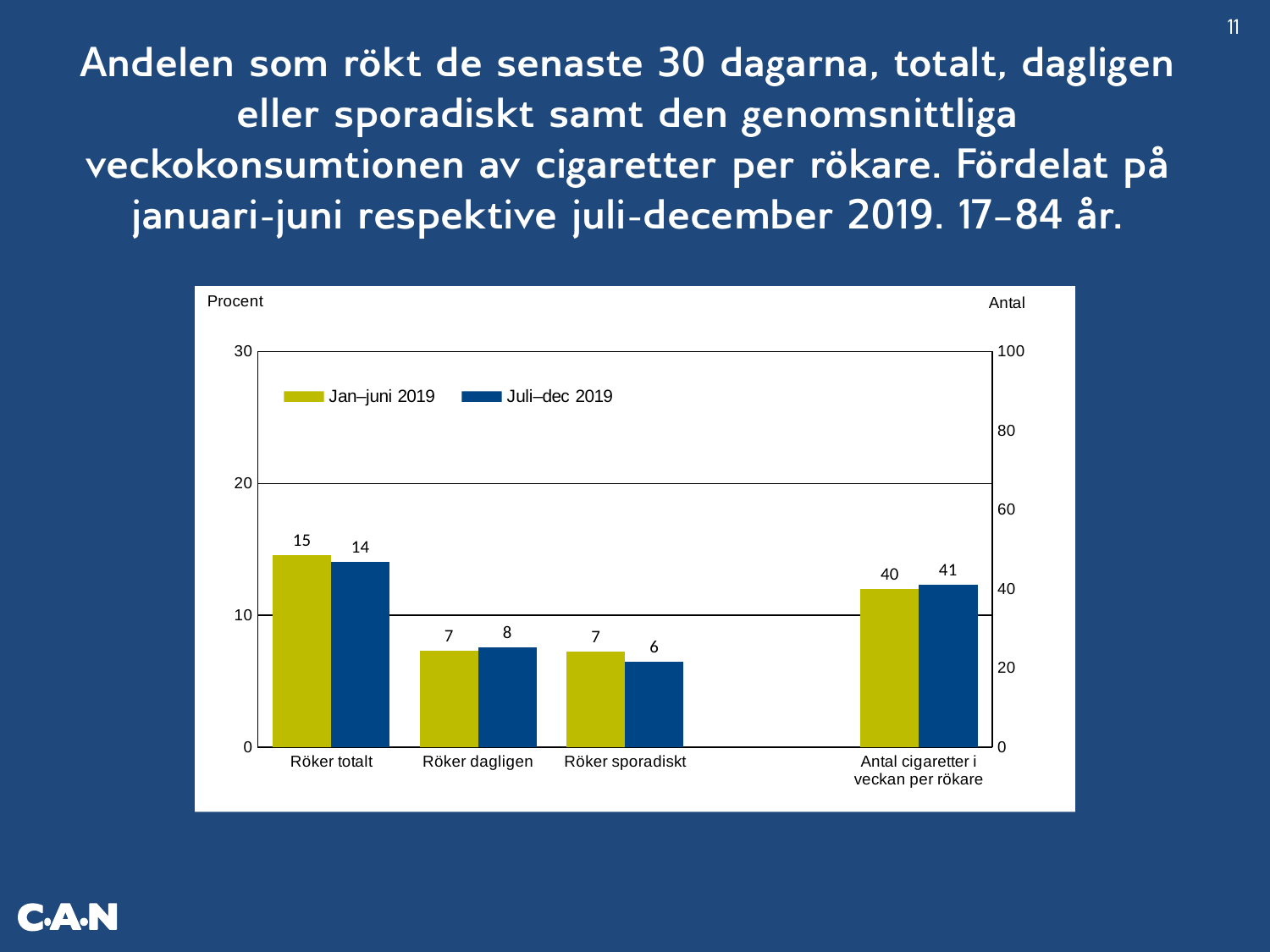

11
Andelen som rökt de senaste 30 dagarna, totalt, dagligen eller sporadiskt samt den genomsnittliga veckokonsumtionen av cigaretter per rökare. Fördelat på januari-juni respektive juli-december 2019. 17–84 år.

### Chart

| Category | Jan–juni 2019 | Juli–dec 2019 | Jan–juni 2019 | Juli–dec 2019 |
|---|---|---|---|---|
| Röker totalt | 14.592224119588751 | 14.026115731256736 | None | None |
| Röker dagligen | 7.302725808916849 | 7.568039936011191 | None | None |
| Röker sporadiskt | 7.258087625570024 | 6.458075795245528 | None | None |
|  | None | None | None | None |
| Antal cigaretter i veckan per rökare | None | None | 40.0 | 41.0 |